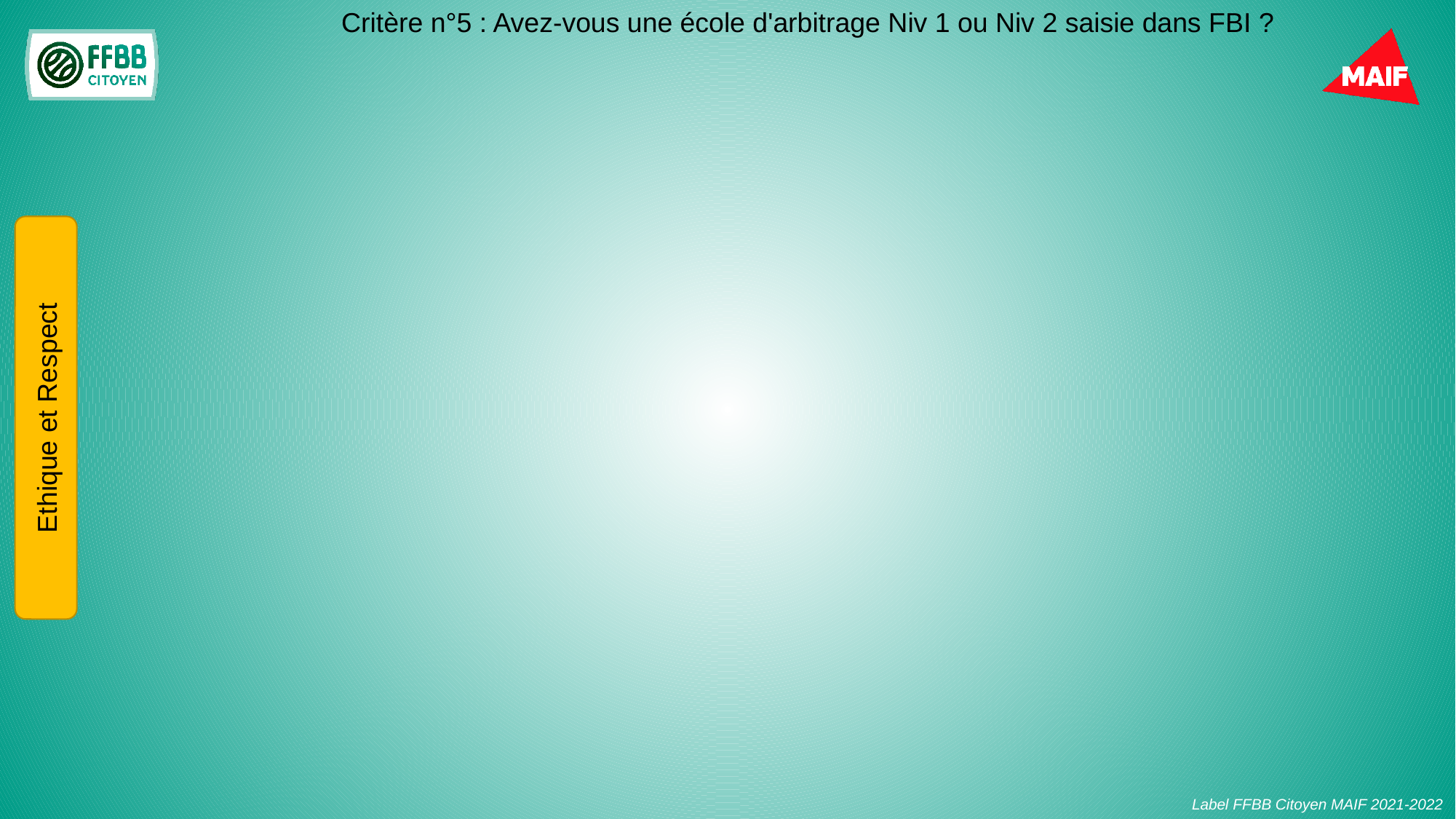

Critère n°5 : Avez-vous une école d'arbitrage Niv 1 ou Niv 2 saisie dans FBI ?
Ethique et Respect